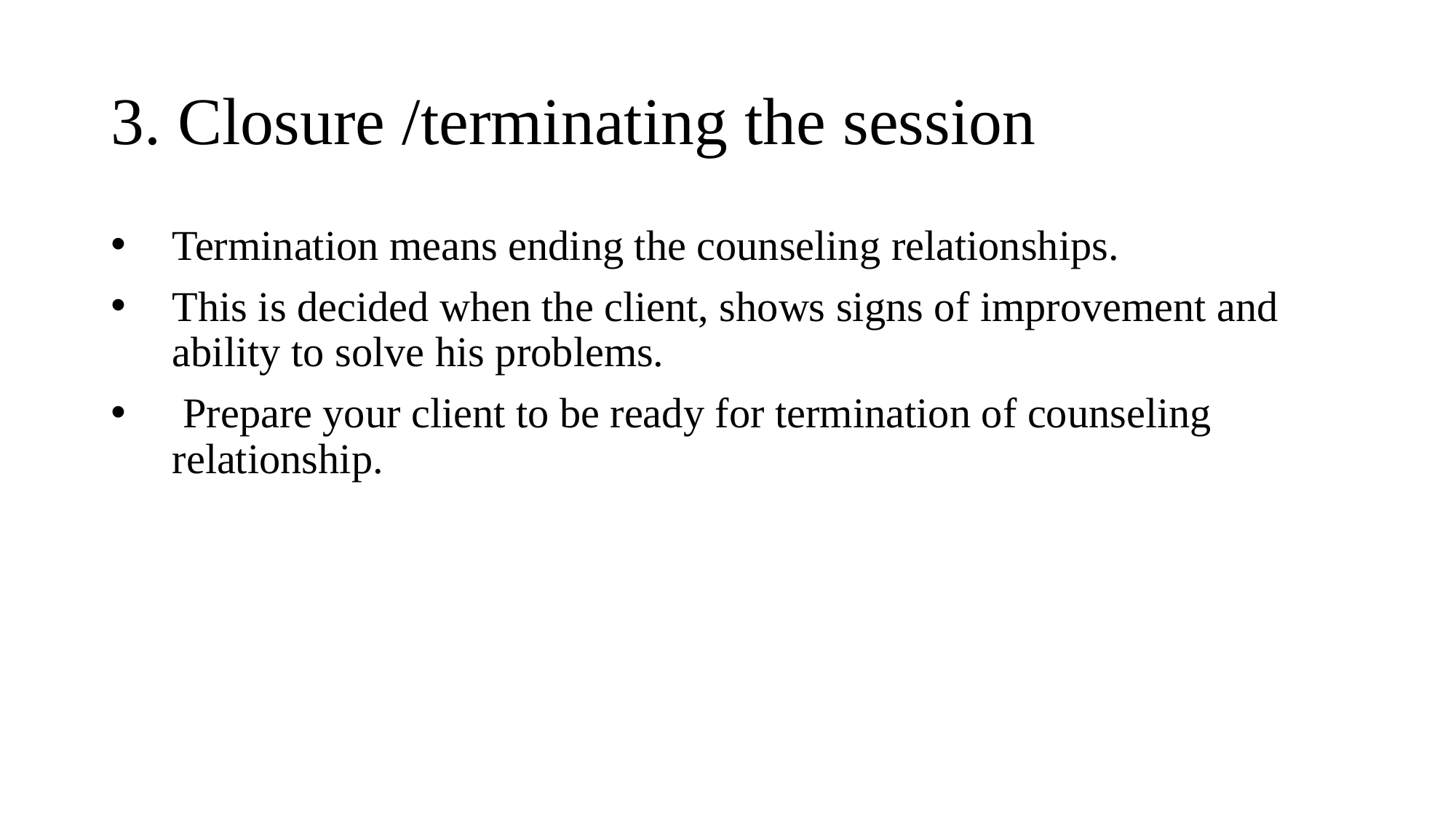

# 3. Closure /terminating the session
Termination means ending the counseling relationships.
This is decided when the client, shows signs of improvement and ability to solve his problems.
 Prepare your client to be ready for termination of counseling relationship.